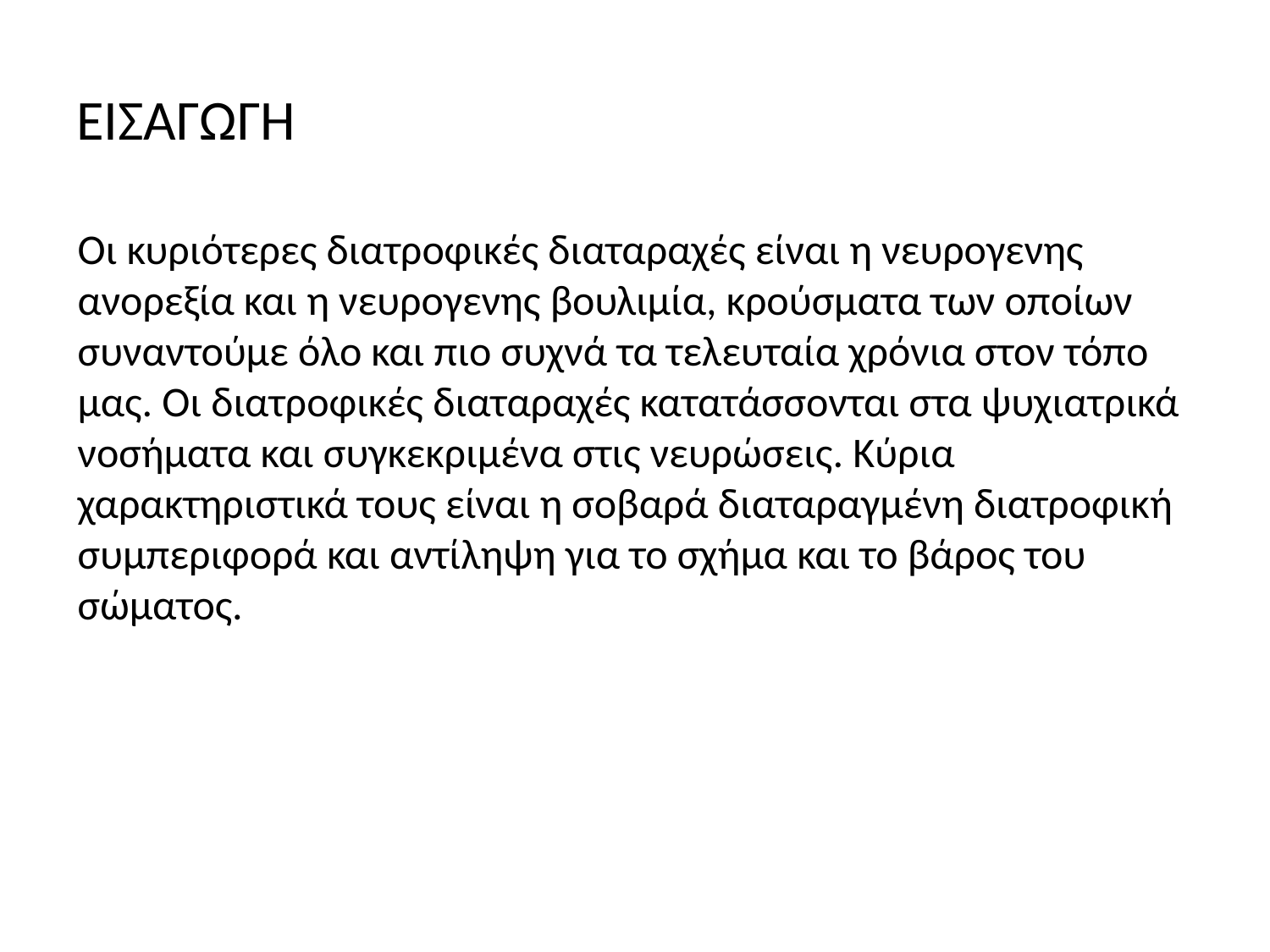

# ΕΙΣΑΓΩΓΗ
Οι κυριότερες διατροφικές διαταραχές είναι η νευρογενης ανορεξία και η νευρογενης βουλιμία, κρούσματα των οποίων συναντούμε όλο και πιο συχνά τα τελευταία χρόνια στον τόπο μας. Οι διατροφικές διαταραχές κατατάσσονται στα ψυχιατρικά νοσήματα και συγκεκριμένα στις νευρώσεις. Κύρια χαρακτηριστικά τους είναι η σοβαρά διαταραγμένη διατροφική συμπεριφορά και αντίληψη για το σχήμα και το βάρος του σώματος.